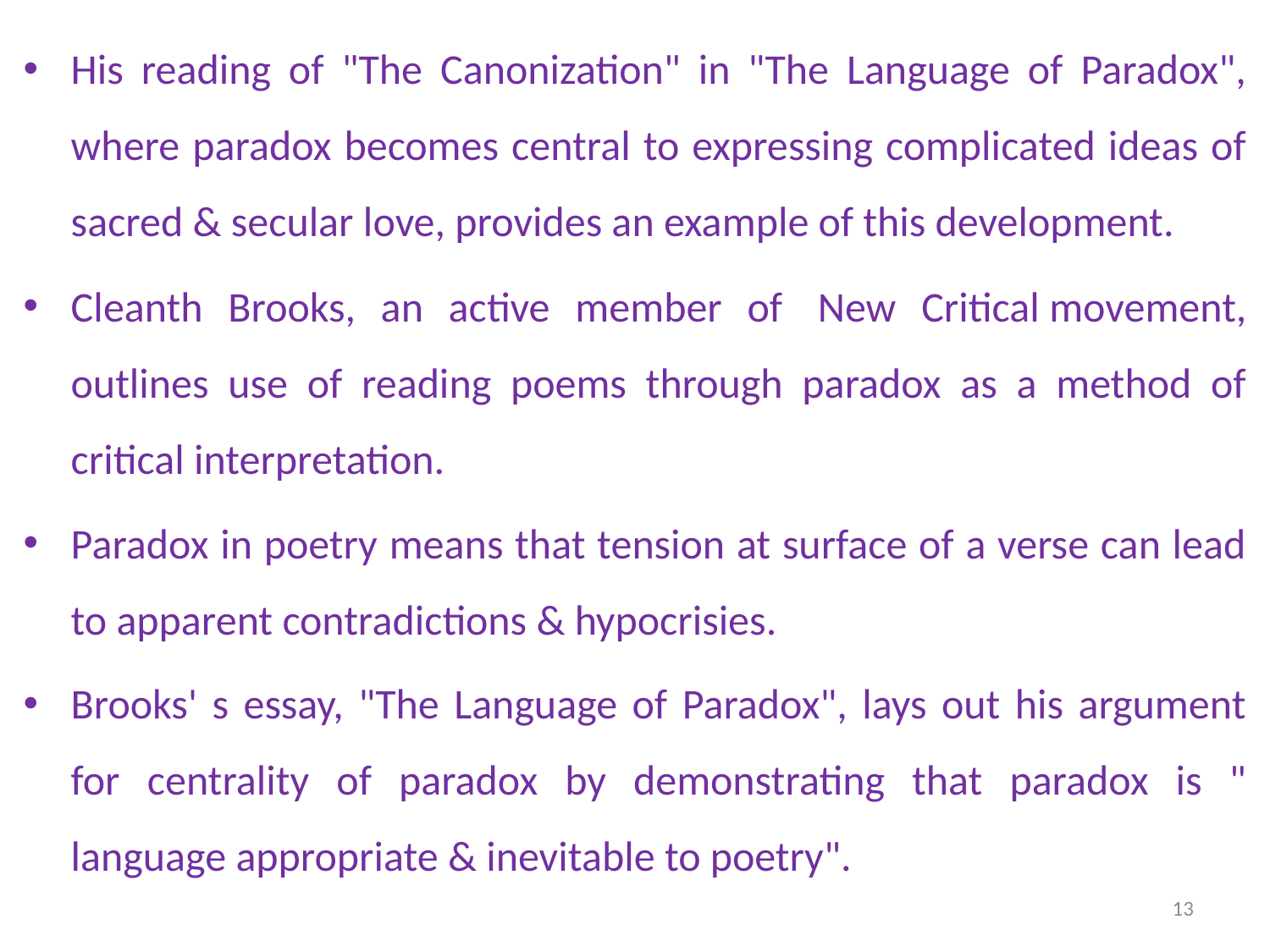

His reading of "The Canonization" in "The Language of Paradox", where paradox becomes central to expressing complicated ideas of sacred & secular love, provides an example of this development.
Cleanth Brooks, an active member of  New Critical movement, outlines use of reading poems through paradox as a method of critical interpretation.
Paradox in poetry means that tension at surface of a verse can lead to apparent contradictions & hypocrisies.
Brooks' s essay, "The Language of Paradox", lays out his argument for centrality of paradox by demonstrating that paradox is " language appropriate & inevitable to poetry".

13